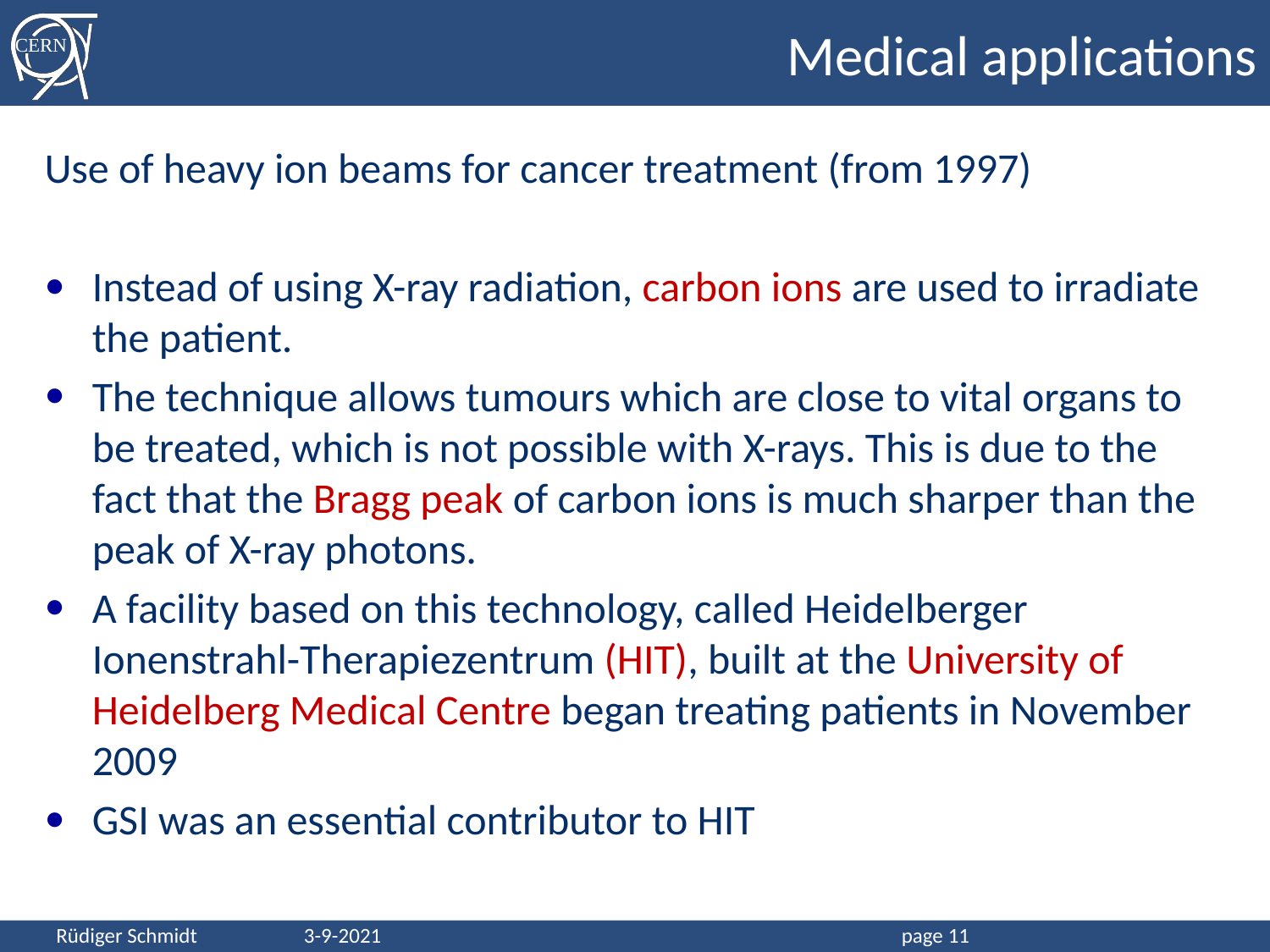

# Medical applications
Use of heavy ion beams for cancer treatment (from 1997)

Instead of using X-ray radiation, carbon ions are used to irradiate the patient.
The technique allows tumours which are close to vital organs to be treated, which is not possible with X-rays. This is due to the fact that the Bragg peak of carbon ions is much sharper than the peak of X-ray photons.
A facility based on this technology, called Heidelberger Ionenstrahl-Therapiezentrum (HIT), built at the University of Heidelberg Medical Centre began treating patients in November 2009
GSI was an essential contributor to HIT